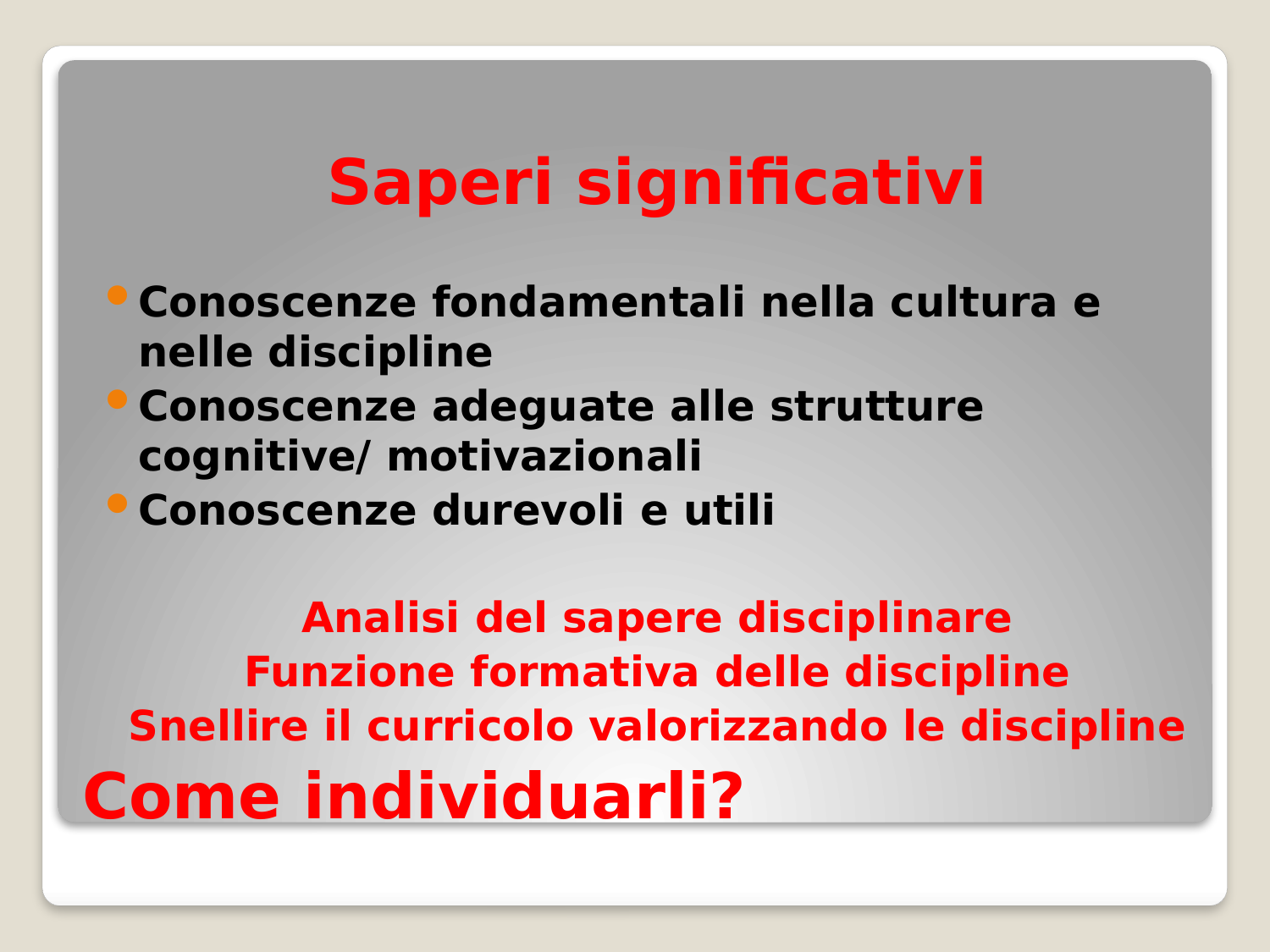

Saperi significativi

Conoscenze fondamentali nella cultura e nelle discipline
Conoscenze adeguate alle strutture cognitive/ motivazionali
Conoscenze durevoli e utili

Analisi del sapere disciplinare
Funzione formativa delle discipline
Snellire il curricolo valorizzando le discipline

# Come individuarli?